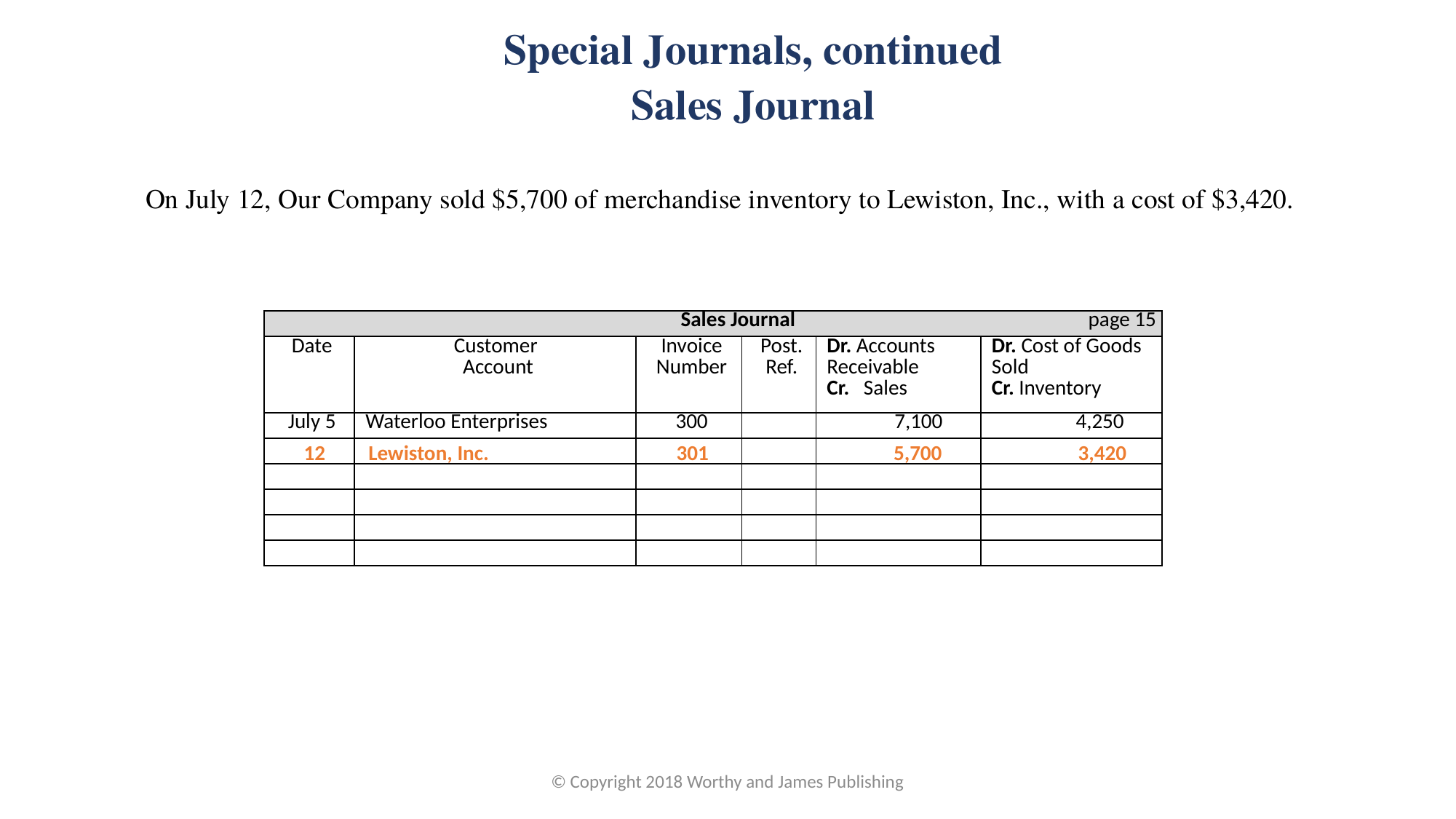

Special Journals, continued
Sales Journal
On July 12, Our Company sold $5,700 of merchandise inventory to Lewiston, Inc., with a cost of $3,420.
| Sales Journal page 15 |  |  |  |  |  |
| --- | --- | --- | --- | --- | --- |
| Date | Customer Account | Invoice Number | Post. Ref. | Dr. Accounts Receivable Cr. Sales | Dr. Cost of Goods Sold Cr. Inventory |
| July 5 | Waterloo Enterprises | 300 |  | 7,100 | 4,250 |
|  |  |  |  |  |  |
|  |  |  |  |  |  |
|  |  |  |  |  |  |
|  |  |  |  |  |  |
|  |  |  |  |  |  |
5,700
3,420
301
Lewiston, Inc.
12
© Copyright 2018 Worthy and James Publishing